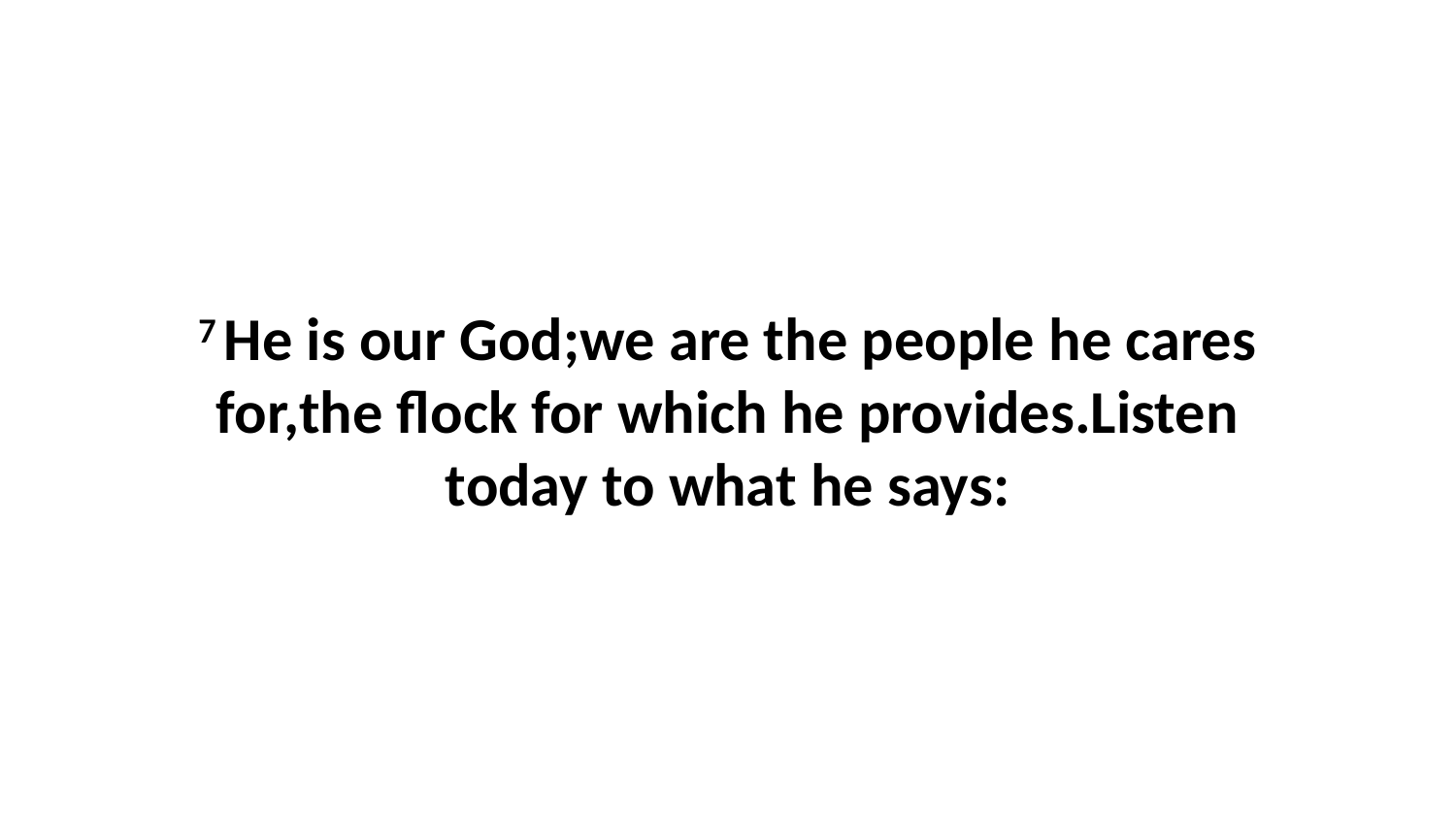

7 He is our God;we are the people he cares for,the flock for which he provides.Listen today to what he says: